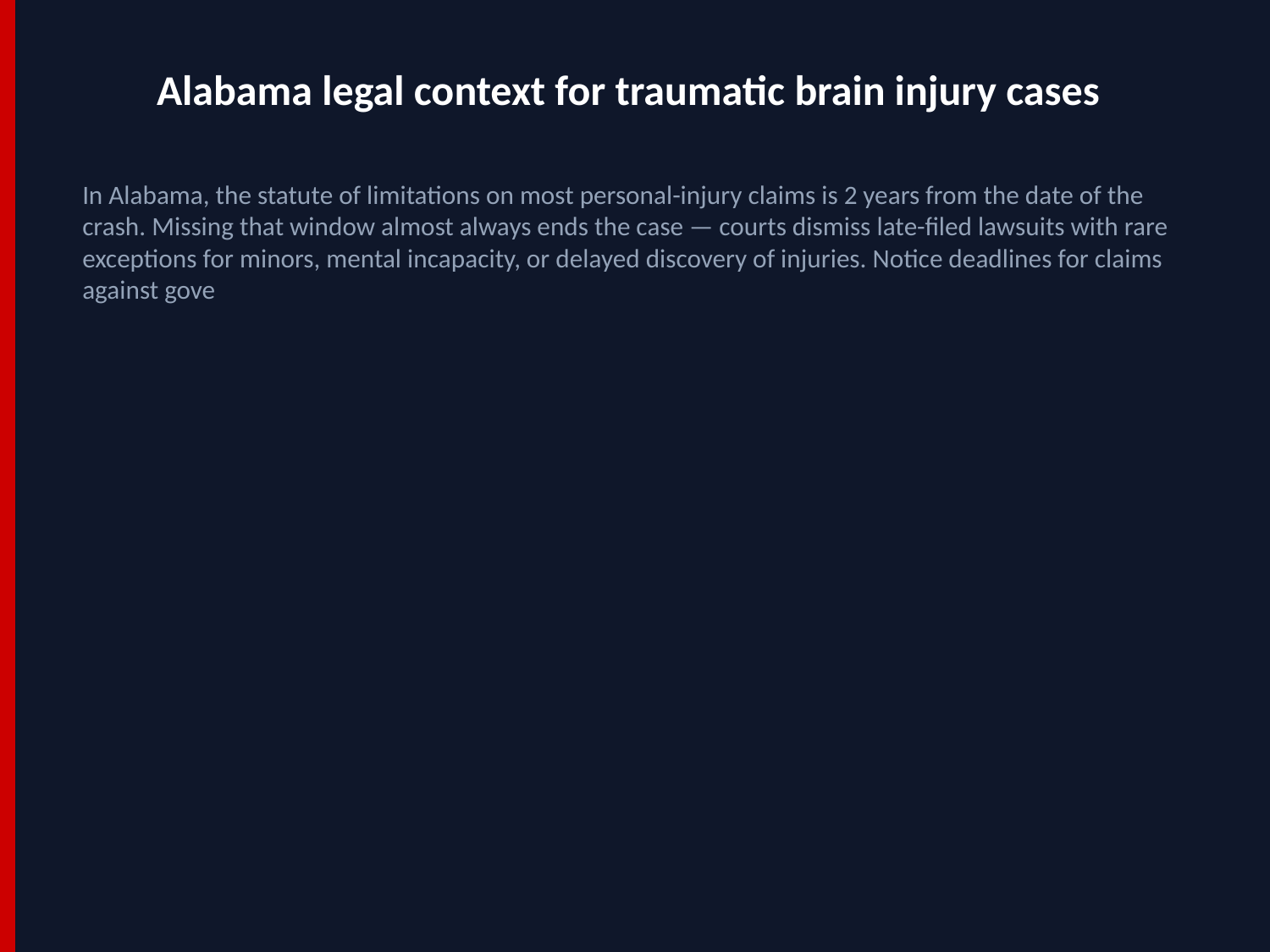

Alabama legal context for traumatic brain injury cases
In Alabama, the statute of limitations on most personal-injury claims is 2 years from the date of the crash. Missing that window almost always ends the case — courts dismiss late-filed lawsuits with rare exceptions for minors, mental incapacity, or delayed discovery of injuries. Notice deadlines for claims against gove